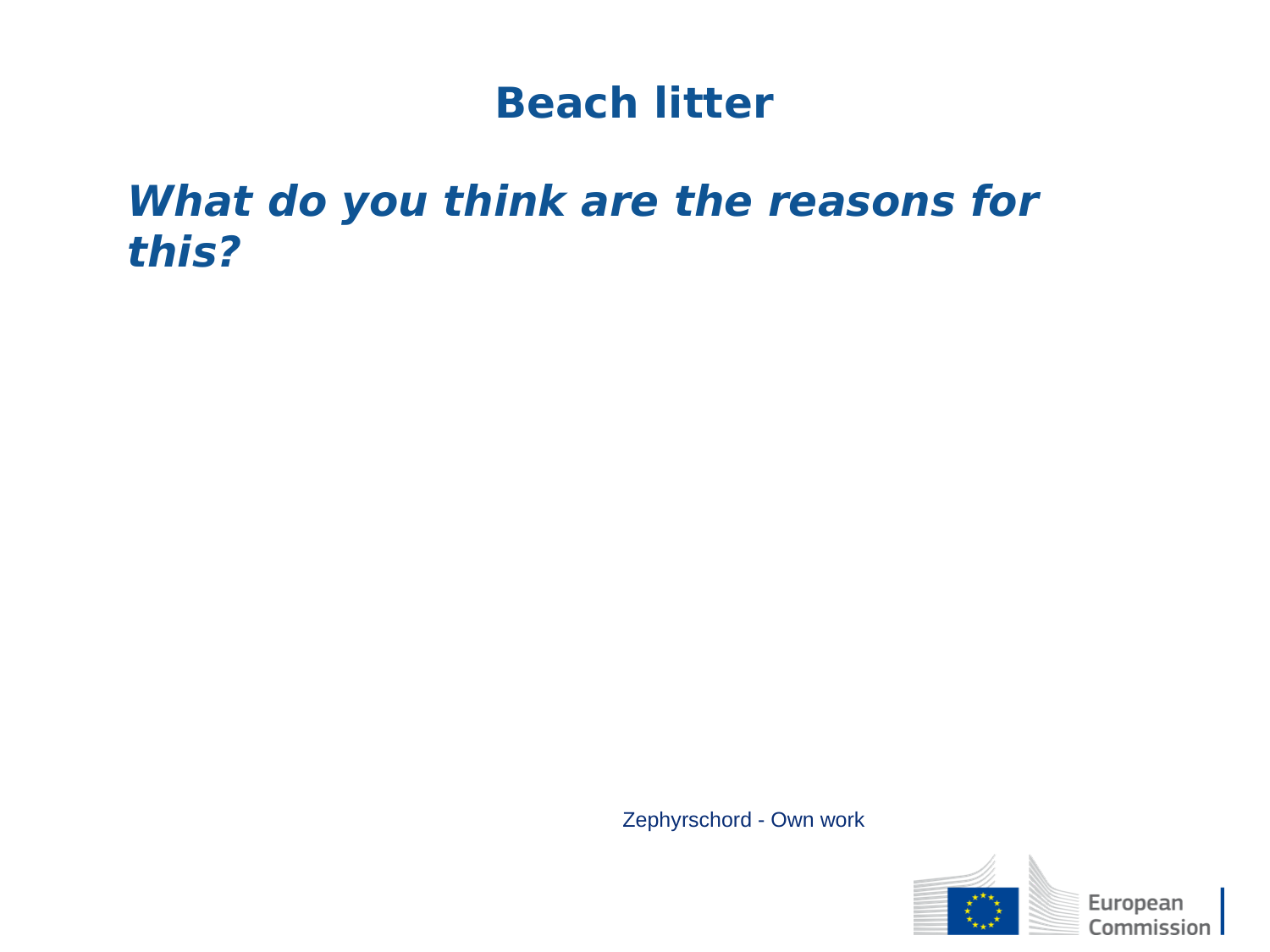

# Beach litter

What do you think are the reasons for this?

Zephyrschord - Own work